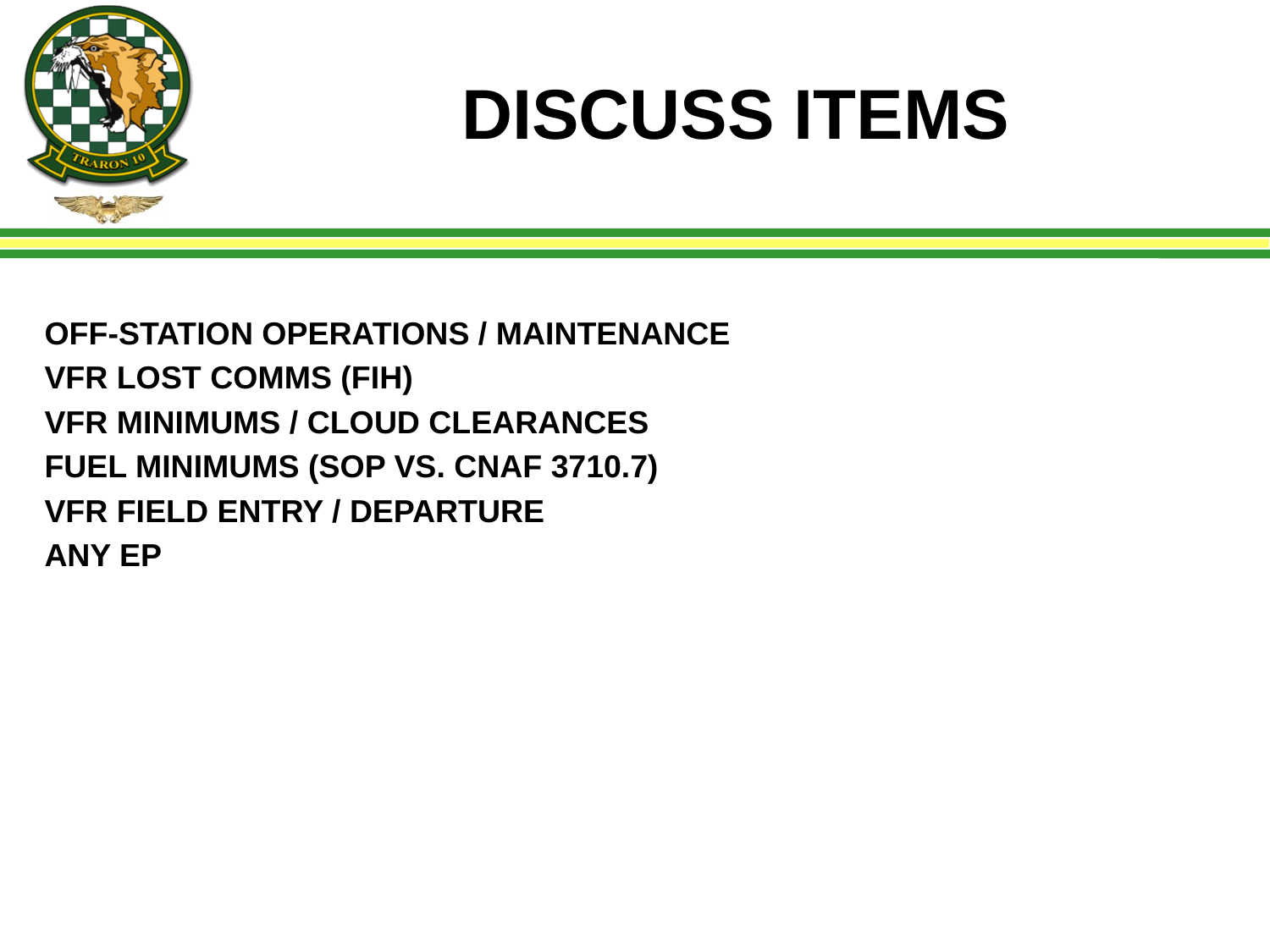

# DISCUSS ITEMS
OFF-STATION OPERATIONS / MAINTENANCE
VFR LOST COMMS (FIH)
VFR MINIMUMS / CLOUD CLEARANCES
FUEL MINIMUMS (SOP VS. CNAF 3710.7)
VFR FIELD ENTRY / DEPARTURE
ANY EP